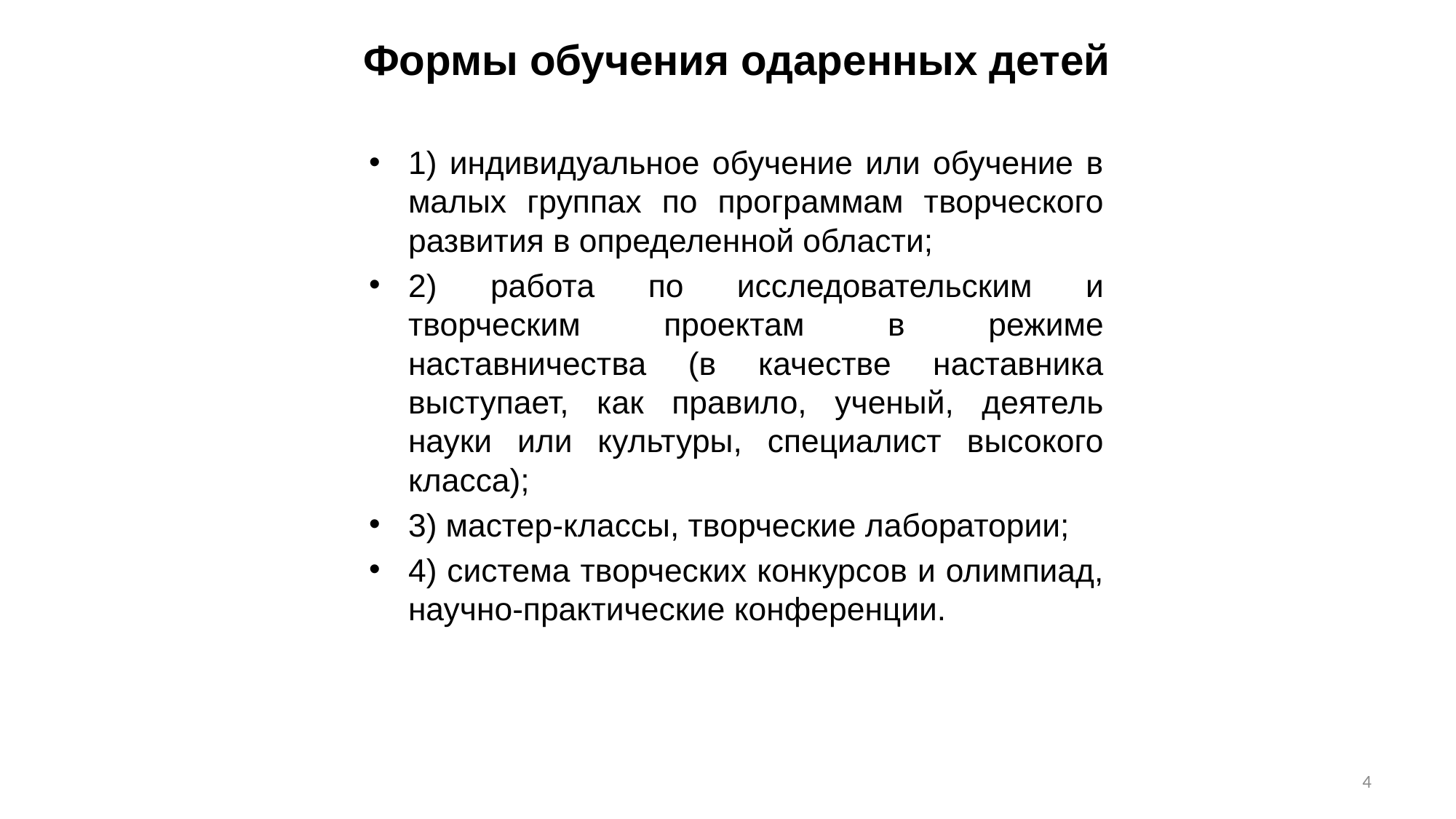

# Формы обучения одаренных детей
1) индивидуальное обучение или обучение в малых группах по программам творческого развития в определенной области;
2) работа по исследовательским и творческим проектам в режиме наставничества (в качестве наставника выступает, как правило, ученый, деятель науки или культуры, специалист высокого класса);
3) мастер-классы, творческие лаборатории;
4) система творческих конкурсов и олимпиад, научно-практические конференции.
4